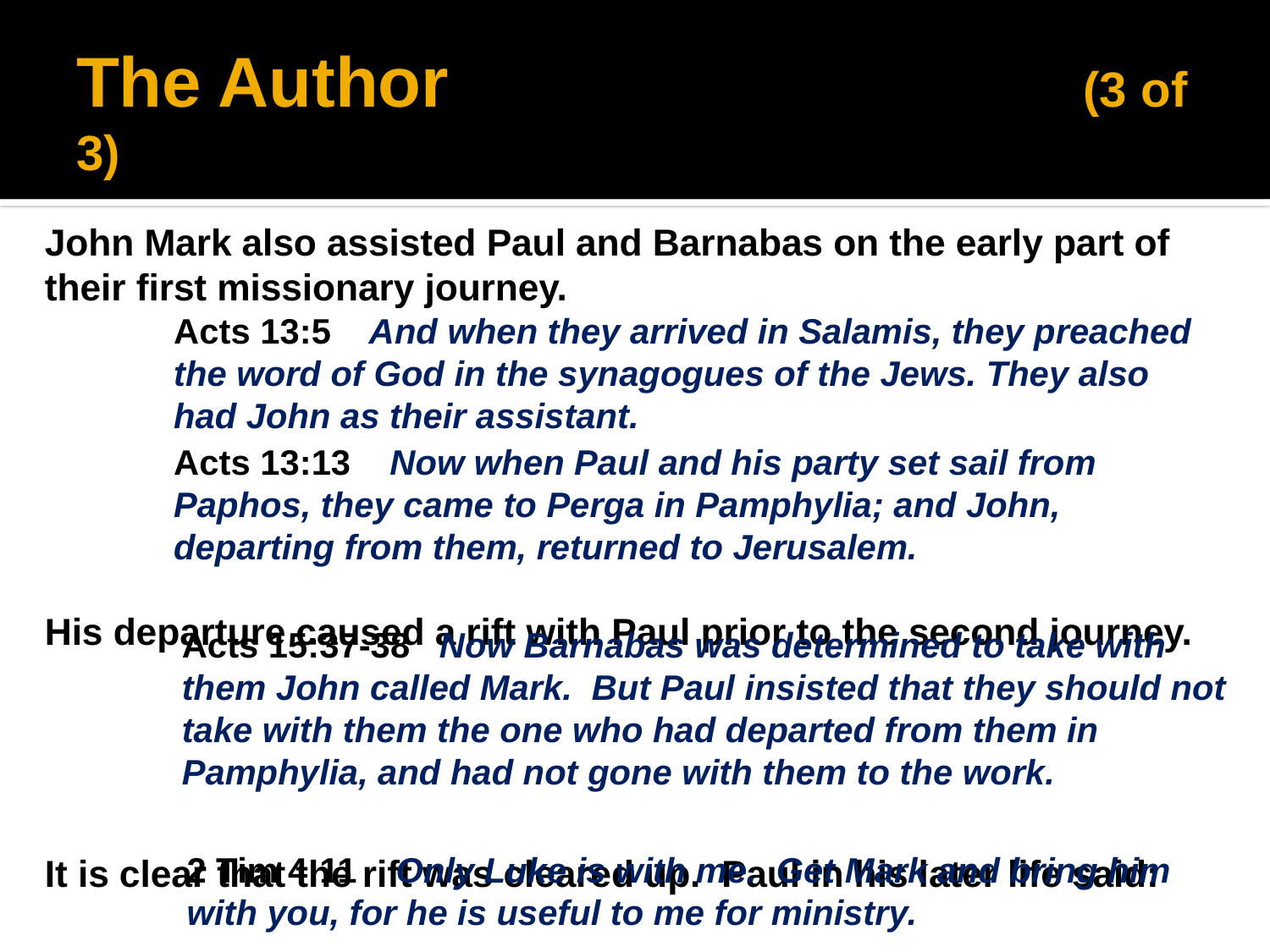

# The Author 				      (3 of 3)
John Mark also assisted Paul and Barnabas on the early part of their first missionary journey.

His departure caused a rift with Paul prior to the second journey.

It is clear that the rift was cleared up.  Paul in his later life said:
Acts 13:5    And when they arrived in Salamis, they preached the word of God in the synagogues of the Jews. They also had John as their assistant.
Acts 13:13    Now when Paul and his party set sail from Paphos, they came to Perga in Pamphylia; and John, departing from them, returned to Jerusalem.
Acts 15:37-38   Now Barnabas was determined to take with them John called Mark.  But Paul insisted that they should not take with them the one who had departed from them in Pamphylia, and had not gone with them to the work.
2 Tim 4:11    Only Luke is with me.  Get Mark and bring him with you, for he is useful to me for ministry.